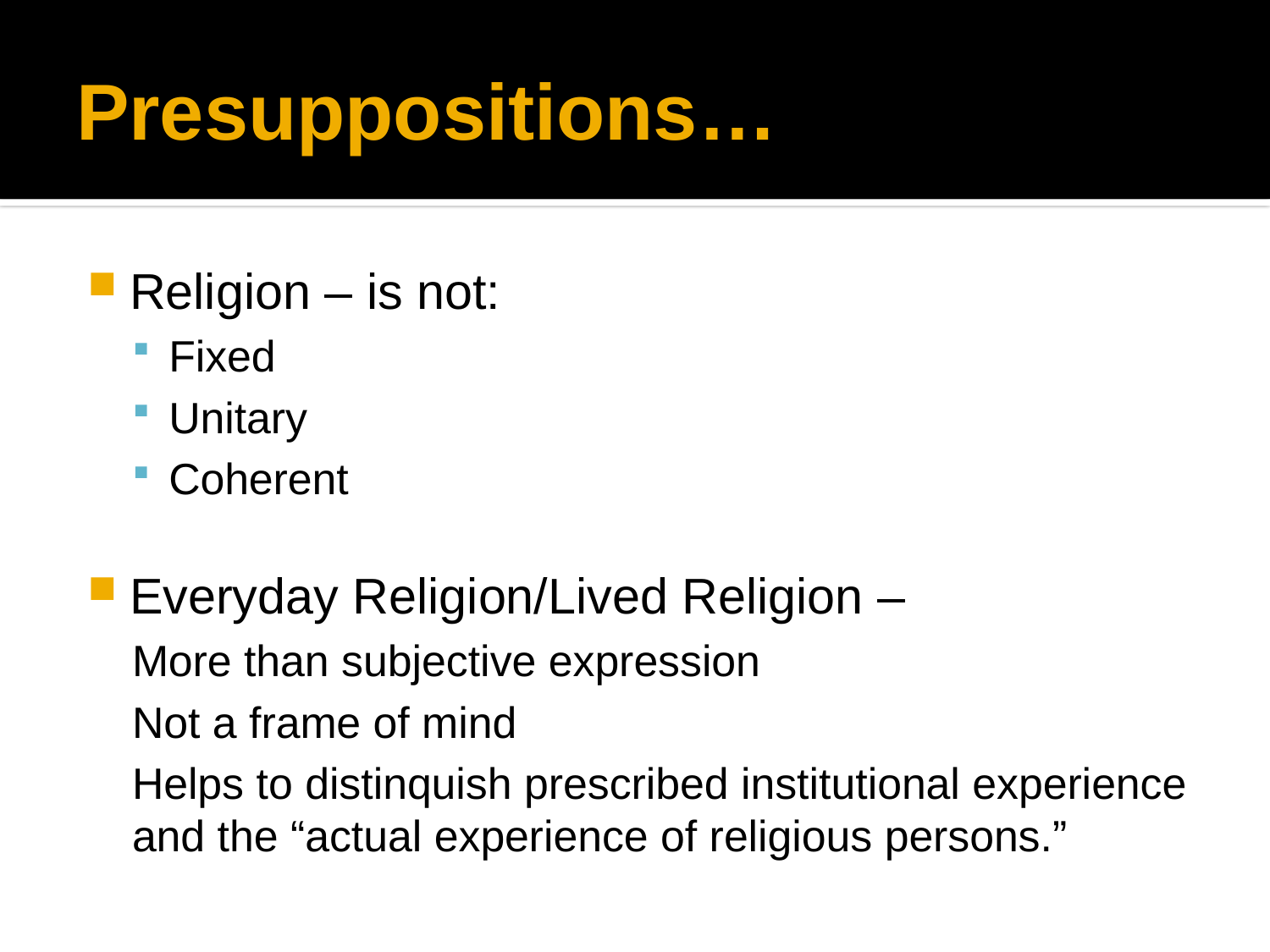

# Presuppositions…
Religion – is not:
Fixed
Unitary
Coherent

Everyday Religion/Lived Religion –
	More than subjective expression
	Not a frame of mind
	Helps to distinquish prescribed institutional experience and the “actual experience of religious persons.”